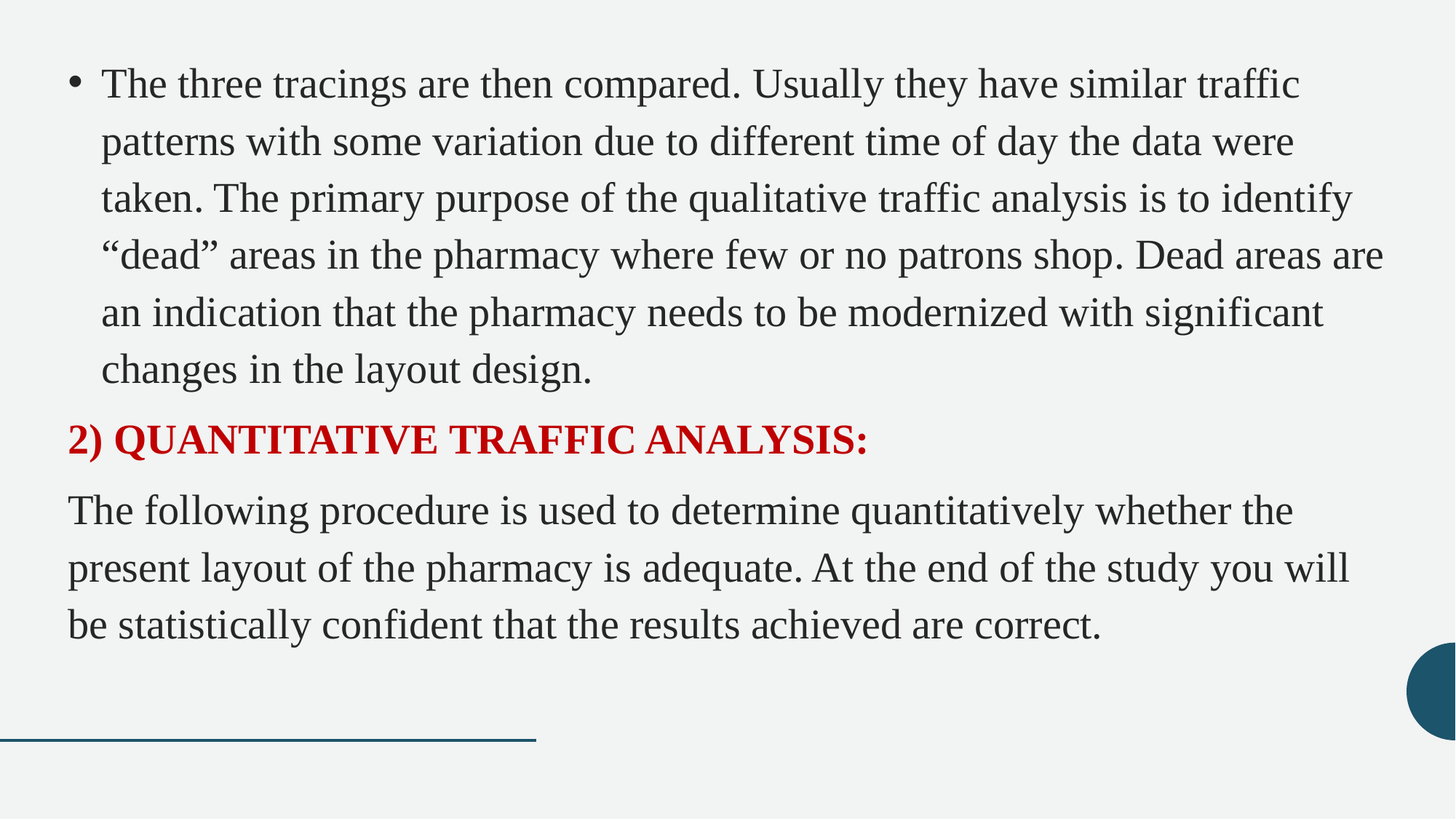

The three tracings are then compared. Usually they have similar traffic patterns with some variation due to different time of day the data were taken. The primary purpose of the qualitative traffic analysis is to identify “dead” areas in the pharmacy where few or no patrons shop. Dead areas are an indication that the pharmacy needs to be modernized with significant changes in the layout design.
2) QUANTITATIVE TRAFFIC ANALYSIS:
The following procedure is used to determine quantitatively whether the present layout of the pharmacy is adequate. At the end of the study you will be statistically confident that the results achieved are correct.